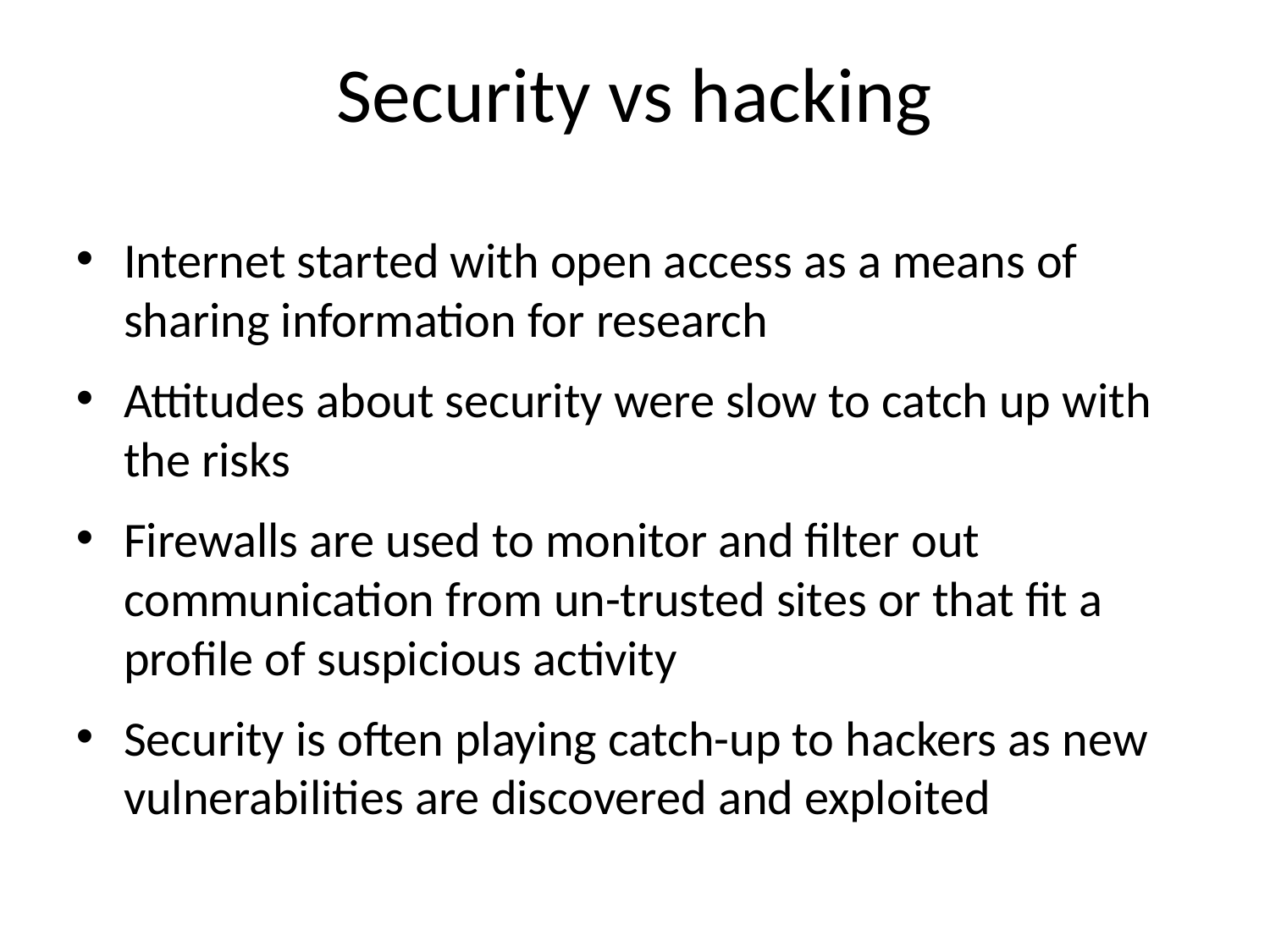

# Security vs hacking
Internet started with open access as a means of sharing information for research
Attitudes about security were slow to catch up with the risks
Firewalls are used to monitor and filter out communication from un-trusted sites or that fit a profile of suspicious activity
Security is often playing catch-up to hackers as new vulnerabilities are discovered and exploited